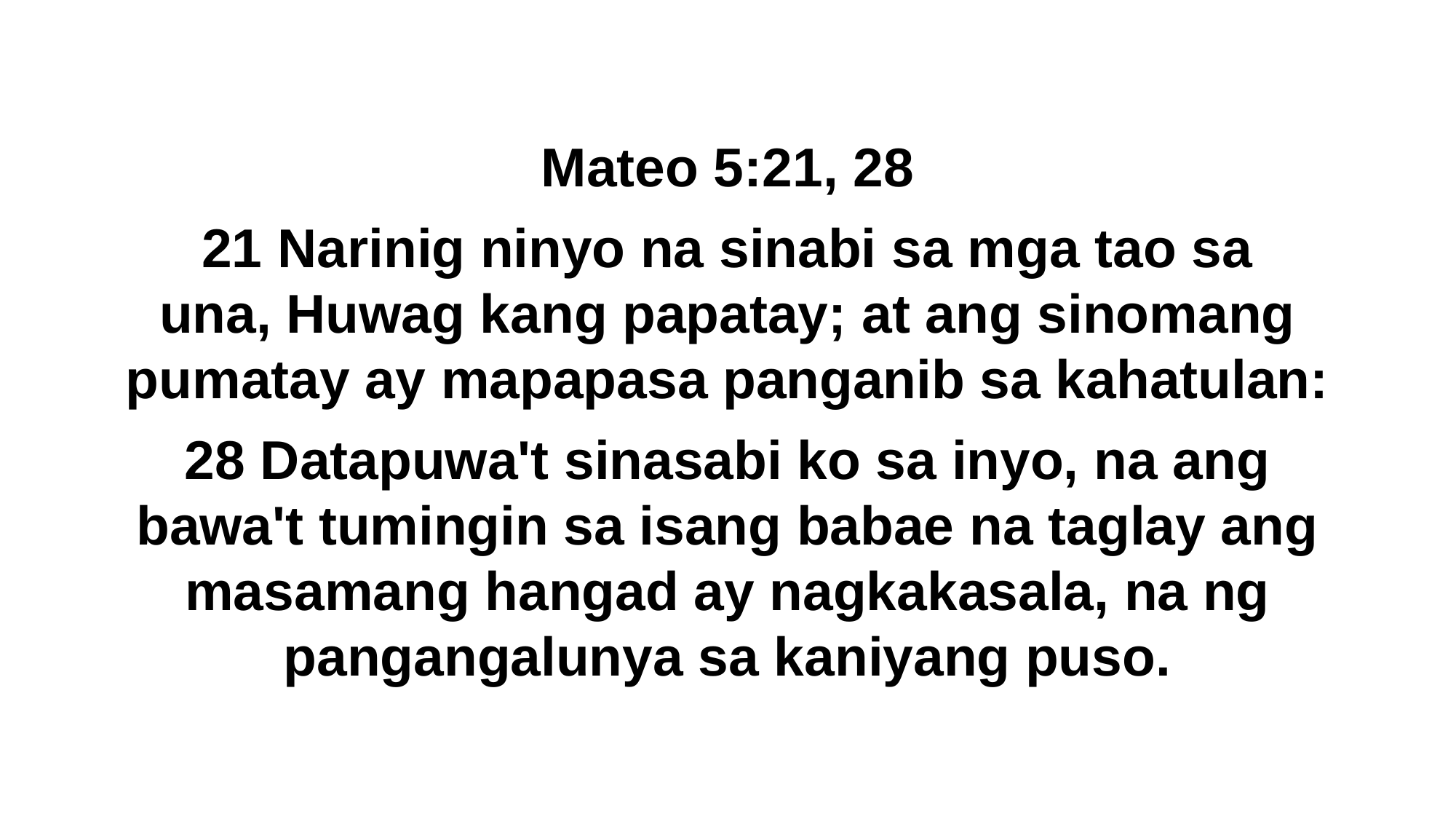

Mateo 5:21, 28
21 Narinig ninyo na sinabi sa mga tao sa una, Huwag kang papatay; at ang sinomang pumatay ay mapapasa panganib sa kahatulan:
28 Datapuwa't sinasabi ko sa inyo, na ang bawa't tumingin sa isang babae na taglay ang masamang hangad ay nagkakasala, na ng pangangalunya sa kaniyang puso.